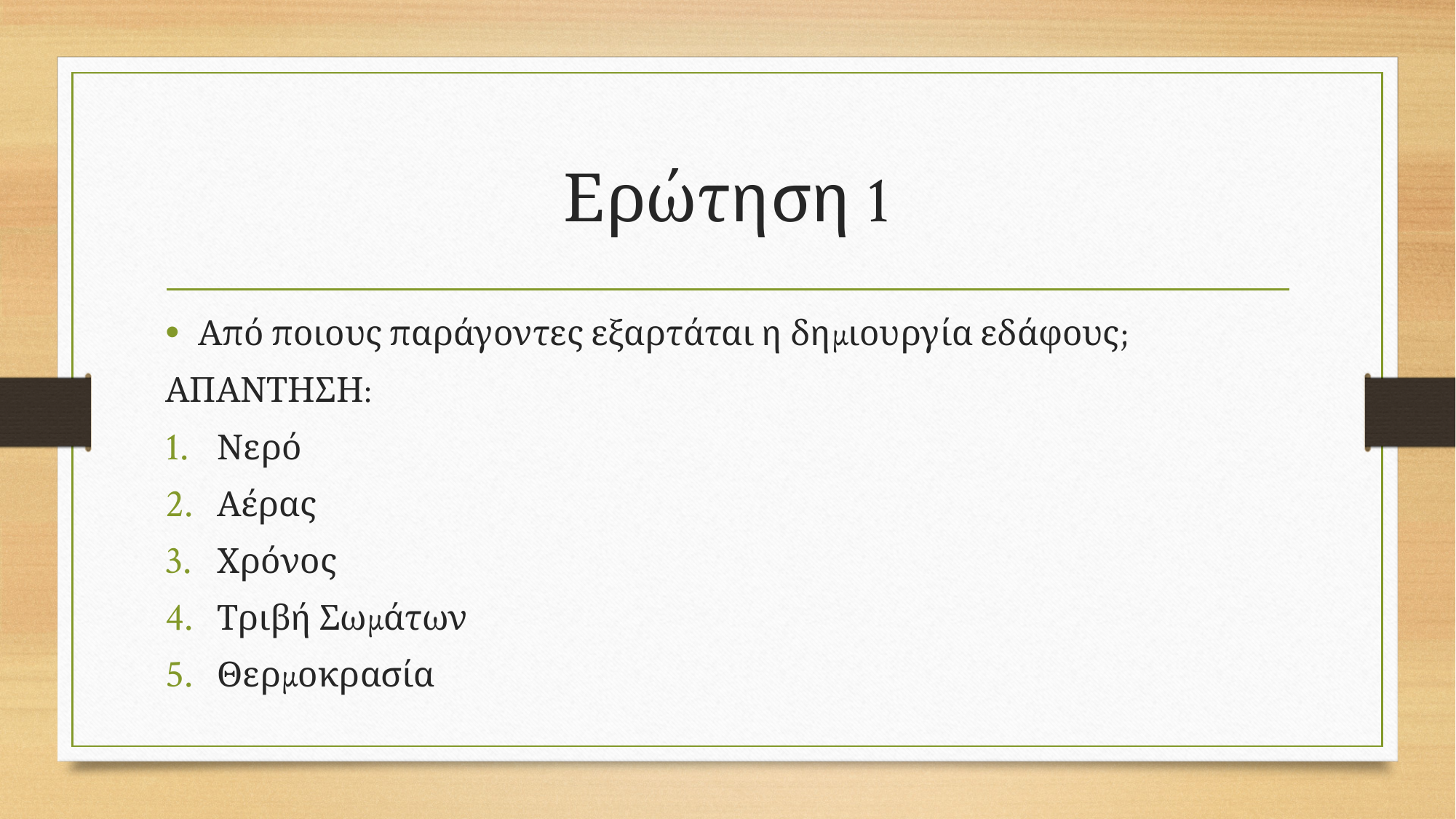

# Ερώτηση 1
Από ποιους παράγοντες εξαρτάται η δημιουργία εδάφους;
ΑΠΑΝΤΗΣΗ:
Νερό
Αέρας
Χρόνος
Τριβή Σωμάτων
Θερμοκρασία